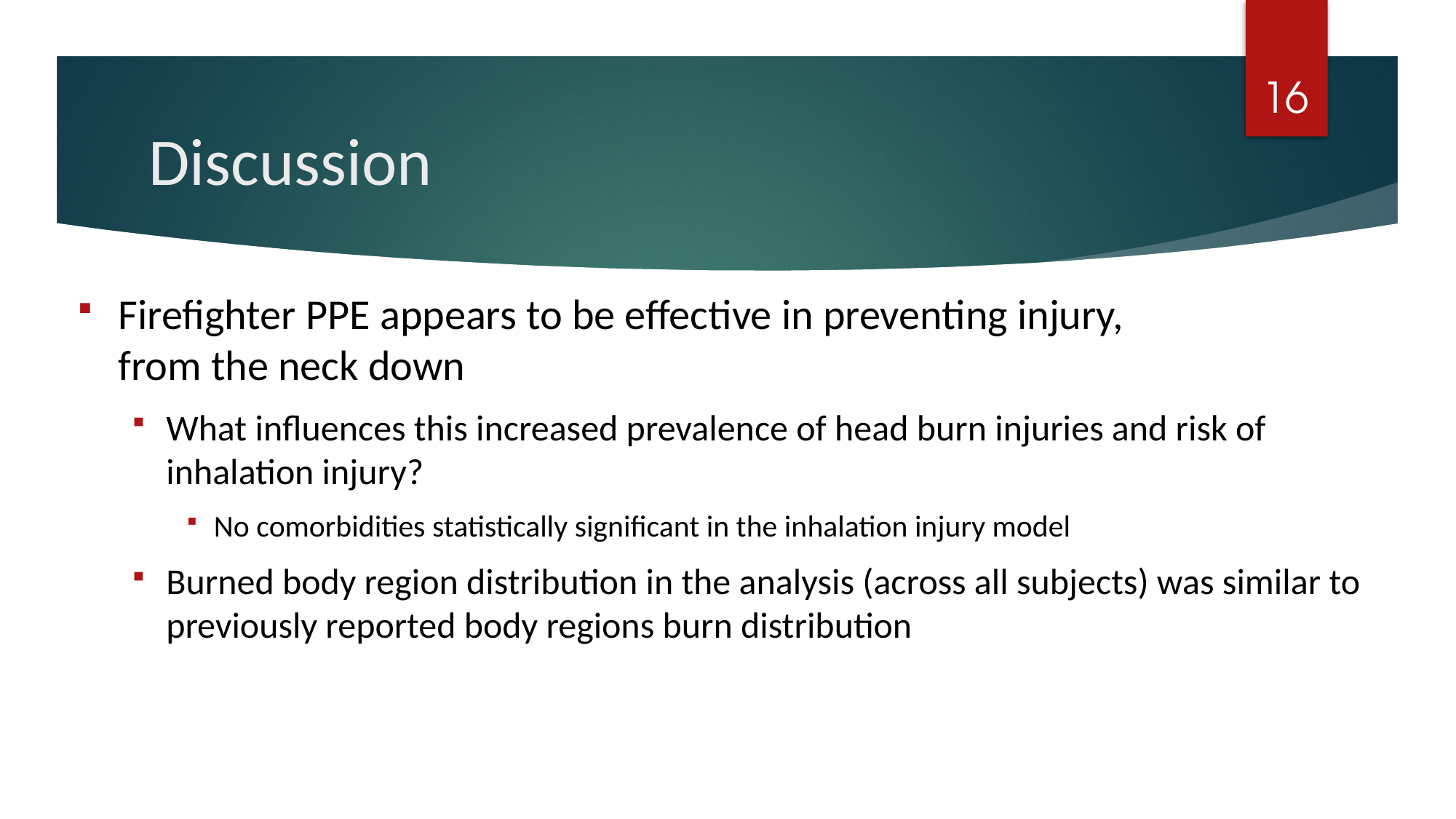

16
# Discussion
Firefighter PPE appears to be effective in preventing injury,
from the neck down
What influences this increased prevalence of head burn injuries and risk of inhalation injury?
No comorbidities statistically significant in the inhalation injury model
Burned body region distribution in the analysis (across all subjects) was similar to previously reported body regions burn distribution